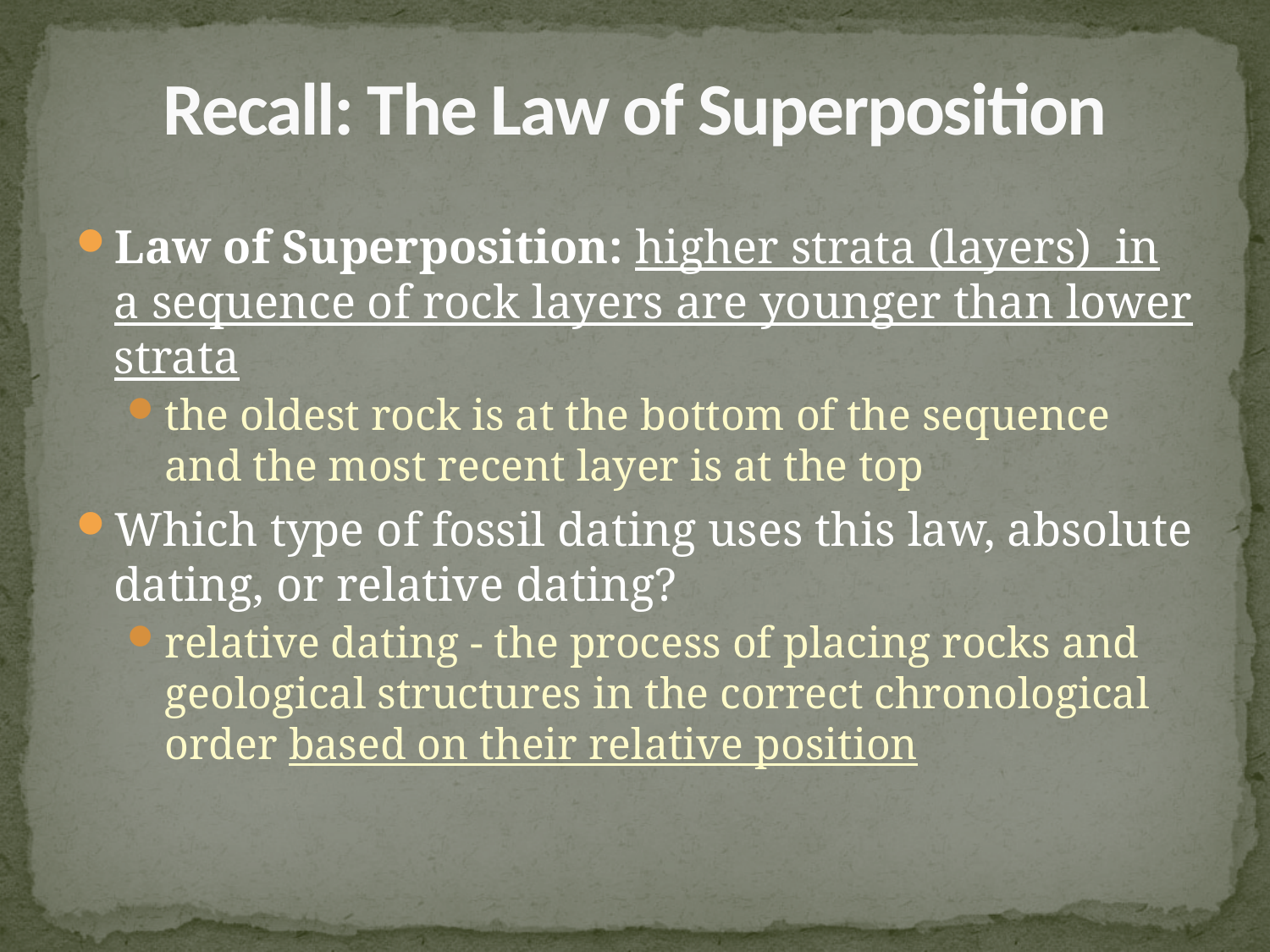

# Recall: The Law of Superposition
Law of Superposition: higher strata (layers)  in a sequence of rock layers are younger than lower strata
the oldest rock is at the bottom of the sequence and the most recent layer is at the top
Which type of fossil dating uses this law, absolute dating, or relative dating?
relative dating - the process of placing rocks and geological structures in the correct chronological order based on their relative position